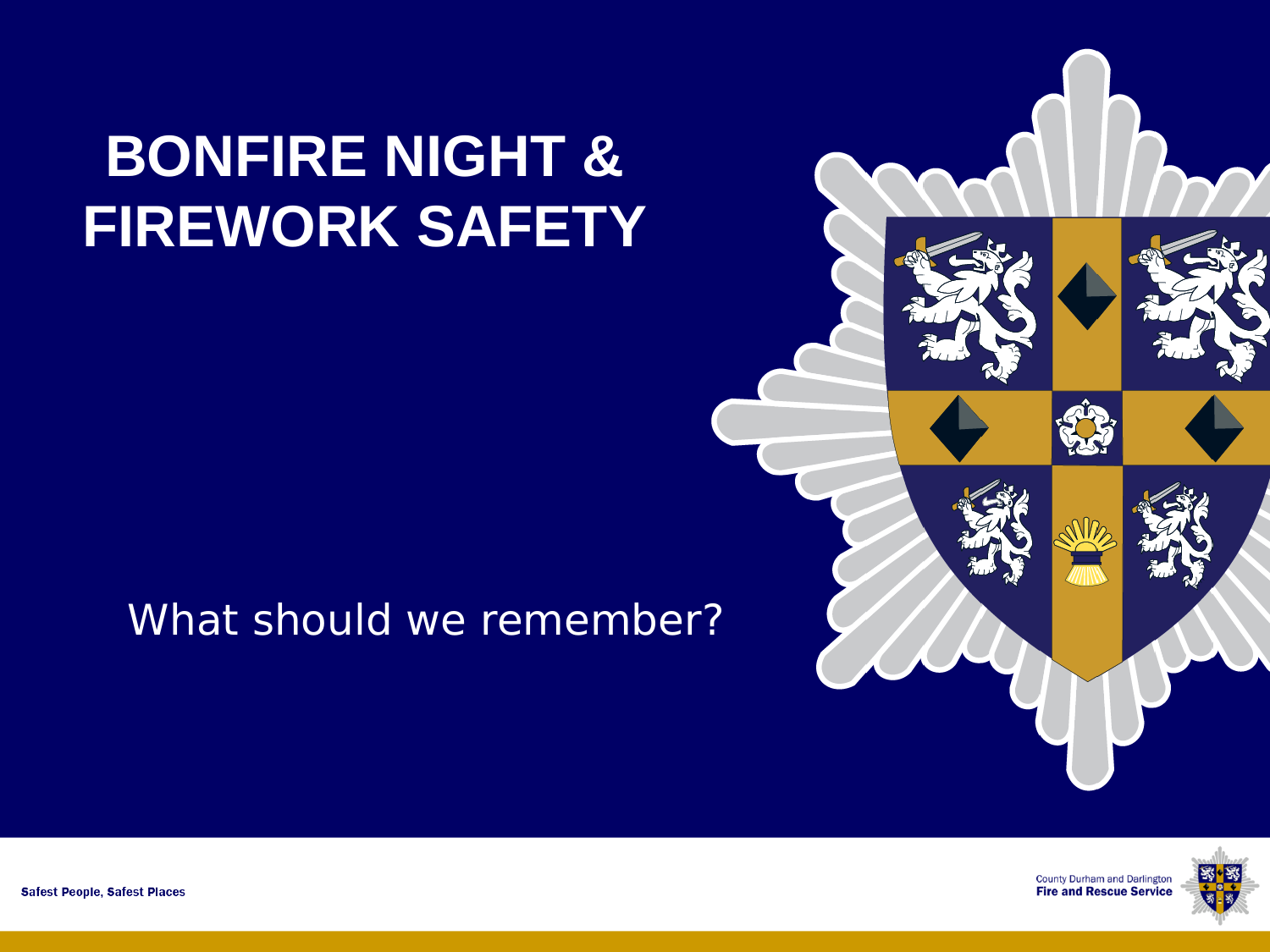

# BONFIRE NIGHT & FIREWORK SAFETY
What should we remember?